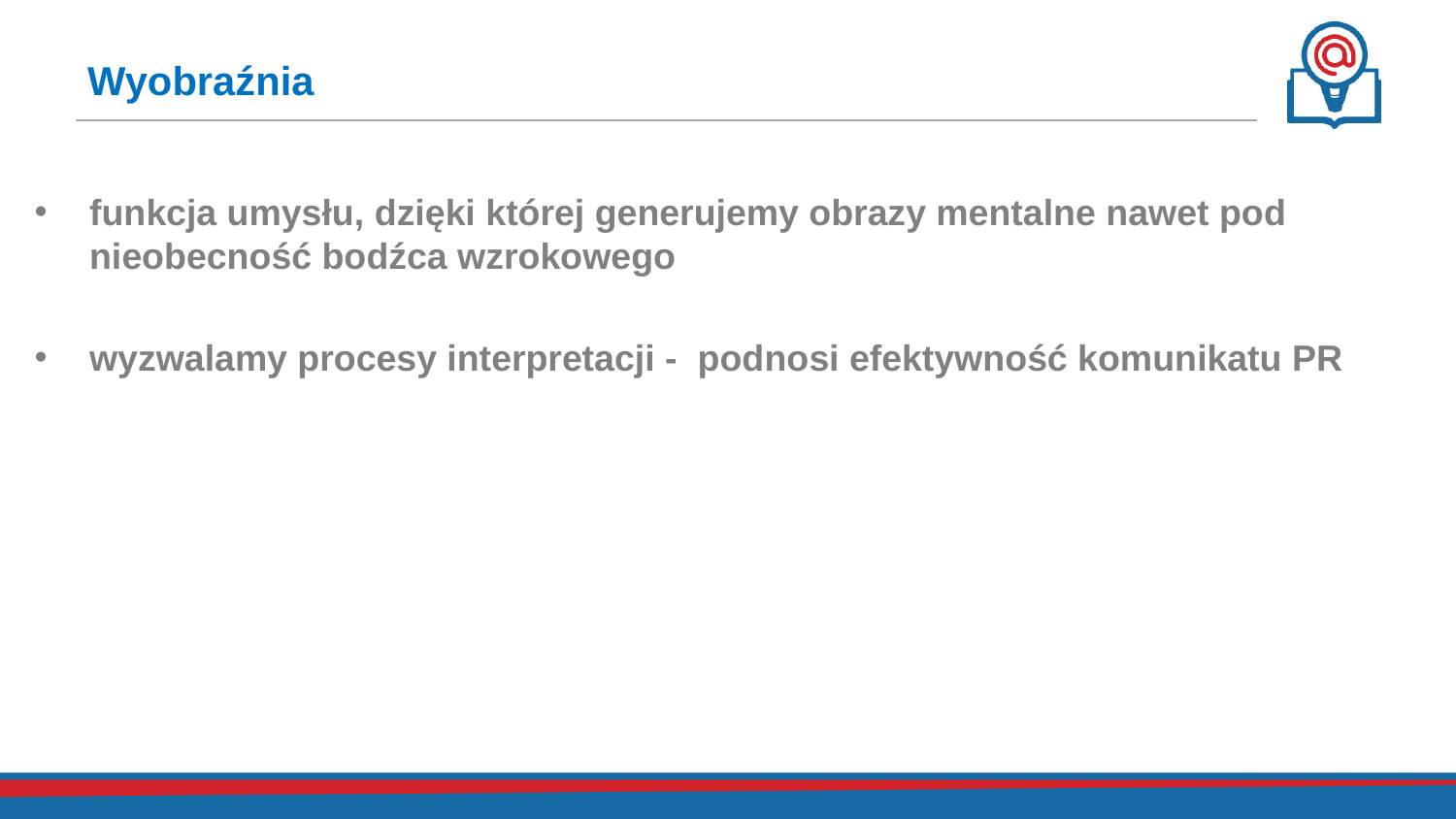

# Wyobraźnia
funkcja umysłu, dzięki której generujemy obrazy mentalne nawet pod nieobecność bodźca wzrokowego

wyzwalamy procesy interpretacji -  podnosi efektywność komunikatu PR